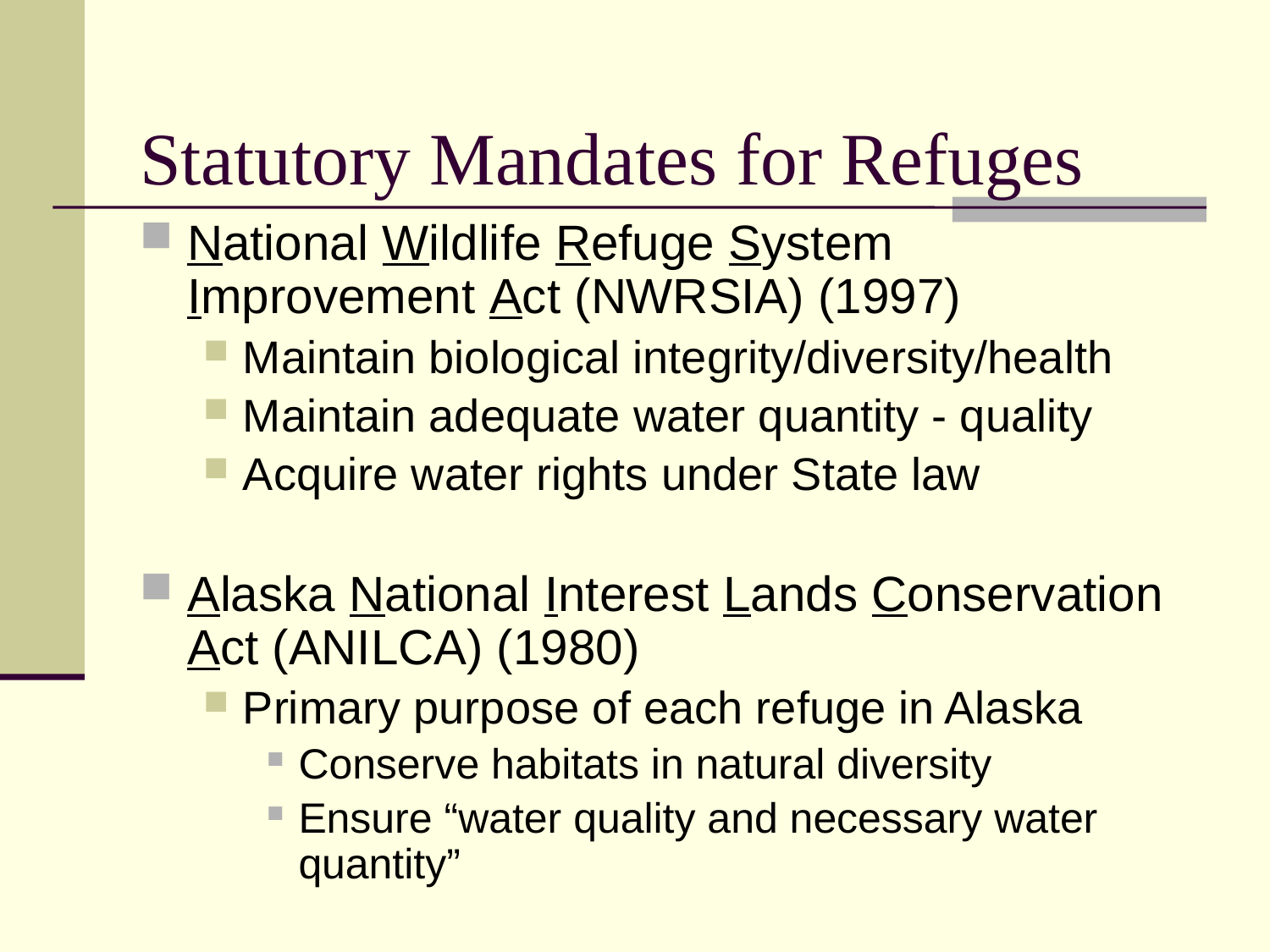

# Statutory Mandates for Refuges
National Wildlife Refuge System Improvement Act (NWRSIA) (1997)
Maintain biological integrity/diversity/health
Maintain adequate water quantity - quality
Acquire water rights under State law

Alaska National Interest Lands Conservation Act (ANILCA) (1980)
Primary purpose of each refuge in Alaska
Conserve habitats in natural diversity
Ensure “water quality and necessary water quantity”